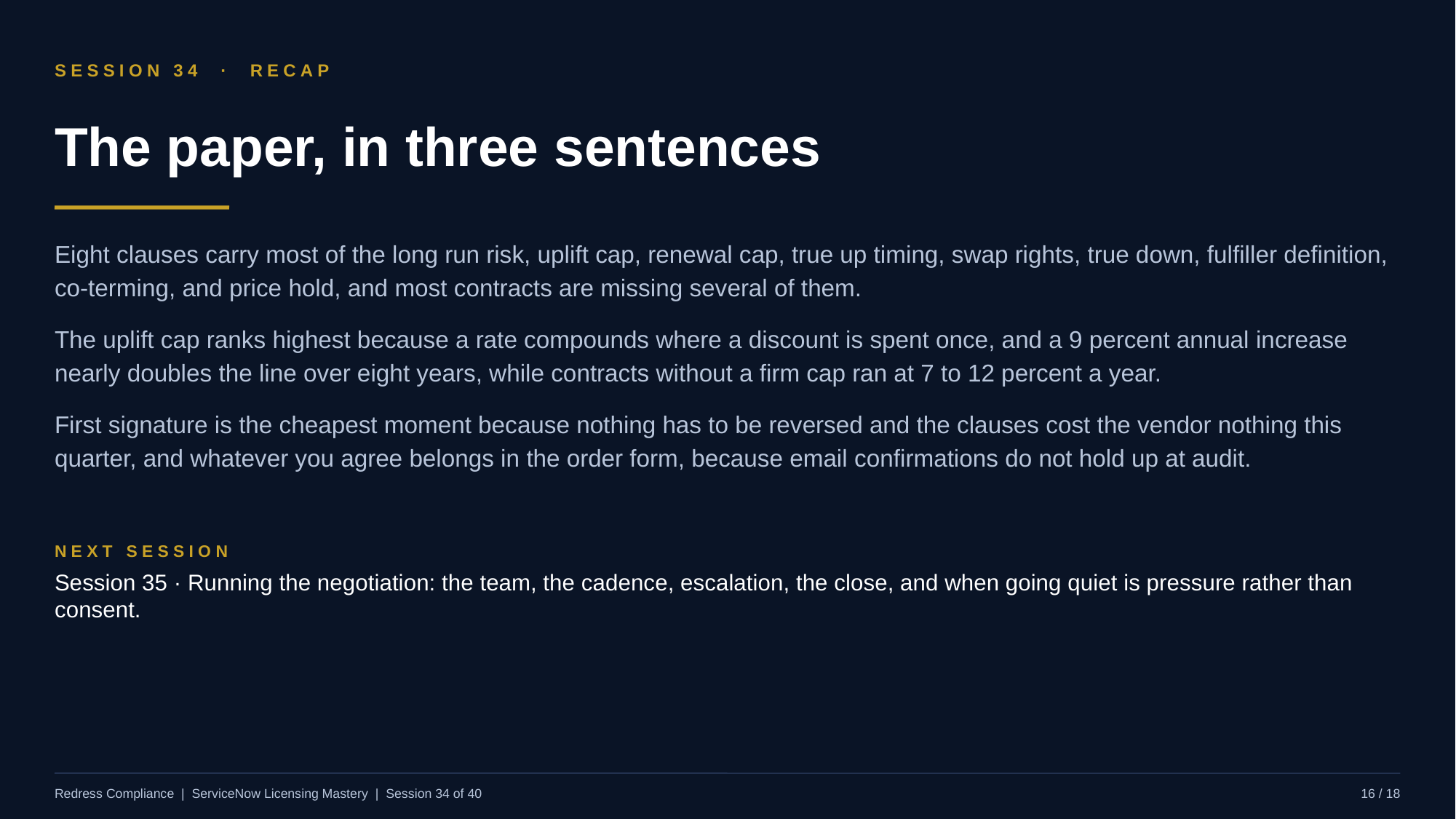

SESSION 34  ·  RECAP
The paper, in three sentences

Eight clauses carry most of the long run risk, uplift cap, renewal cap, true up timing, swap rights, true down, fulfiller definition, co-terming, and price hold, and most contracts are missing several of them.
The uplift cap ranks highest because a rate compounds where a discount is spent once, and a 9 percent annual increase nearly doubles the line over eight years, while contracts without a firm cap ran at 7 to 12 percent a year.
First signature is the cheapest moment because nothing has to be reversed and the clauses cost the vendor nothing this quarter, and whatever you agree belongs in the order form, because email confirmations do not hold up at audit.
NEXT SESSION
Session 35 · Running the negotiation: the team, the cadence, escalation, the close, and when going quiet is pressure rather than consent.

Redress Compliance  |  ServiceNow Licensing Mastery  |  Session 34 of 40
16 / 18